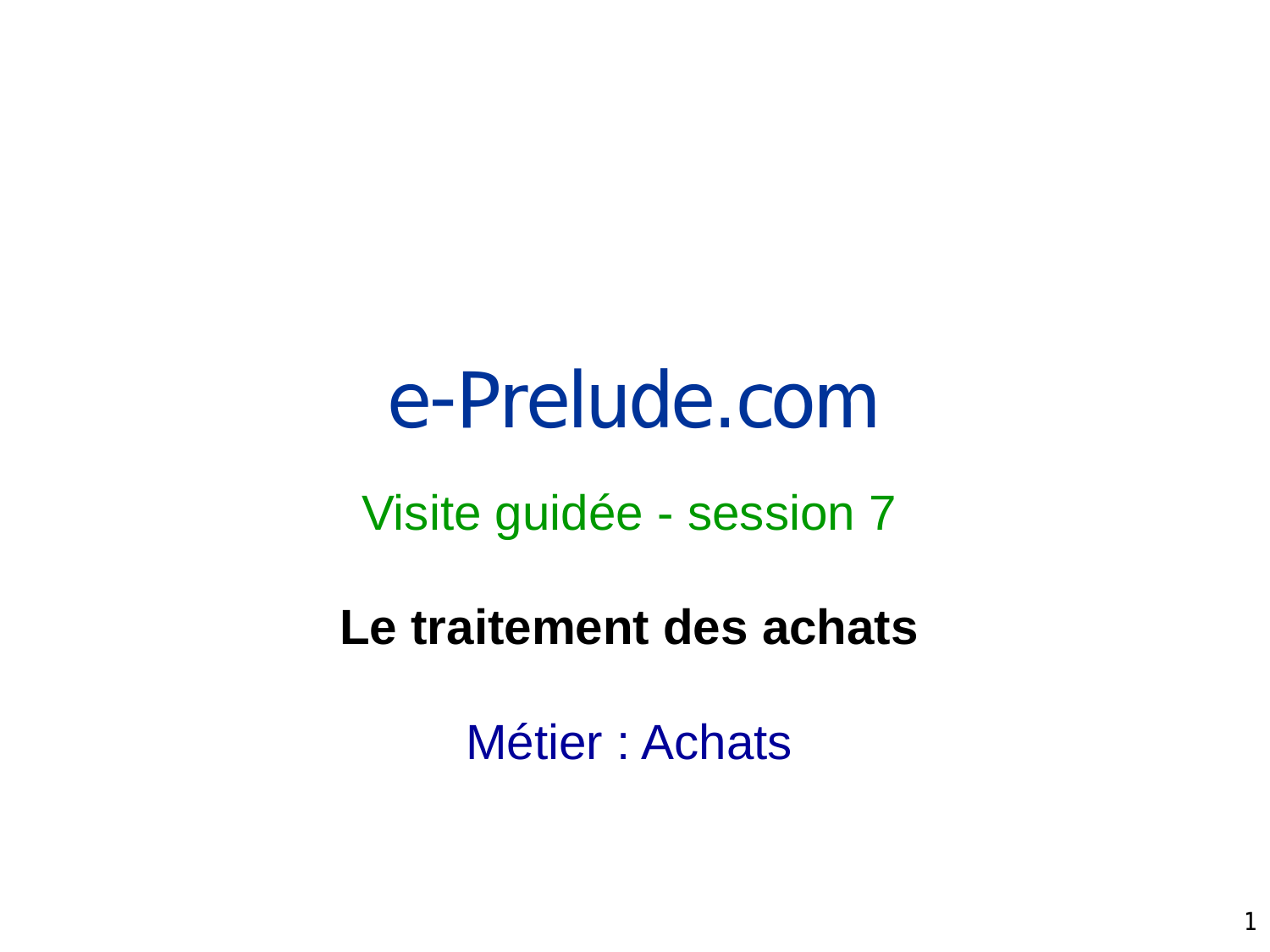

# e-Prelude.com
Visite guidée - session 7

Le traitement des achats

Métier : Achats
1